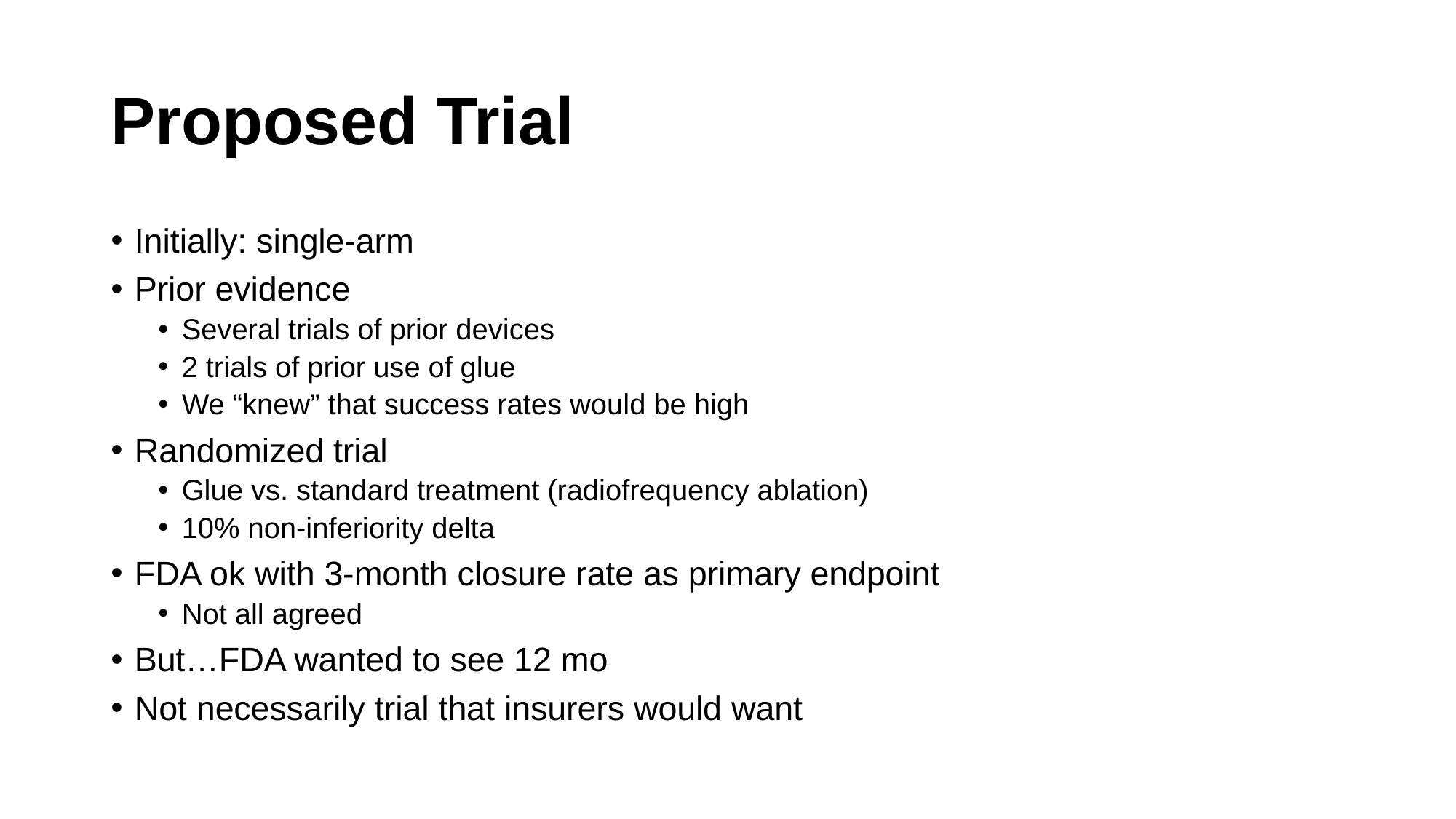

# Proposed Trial
Initially: single-arm
Prior evidence
Several trials of prior devices
2 trials of prior use of glue
We “knew” that success rates would be high
Randomized trial
Glue vs. standard treatment (radiofrequency ablation)
10% non-inferiority delta
FDA ok with 3-month closure rate as primary endpoint
Not all agreed
But…FDA wanted to see 12 mo
Not necessarily trial that insurers would want